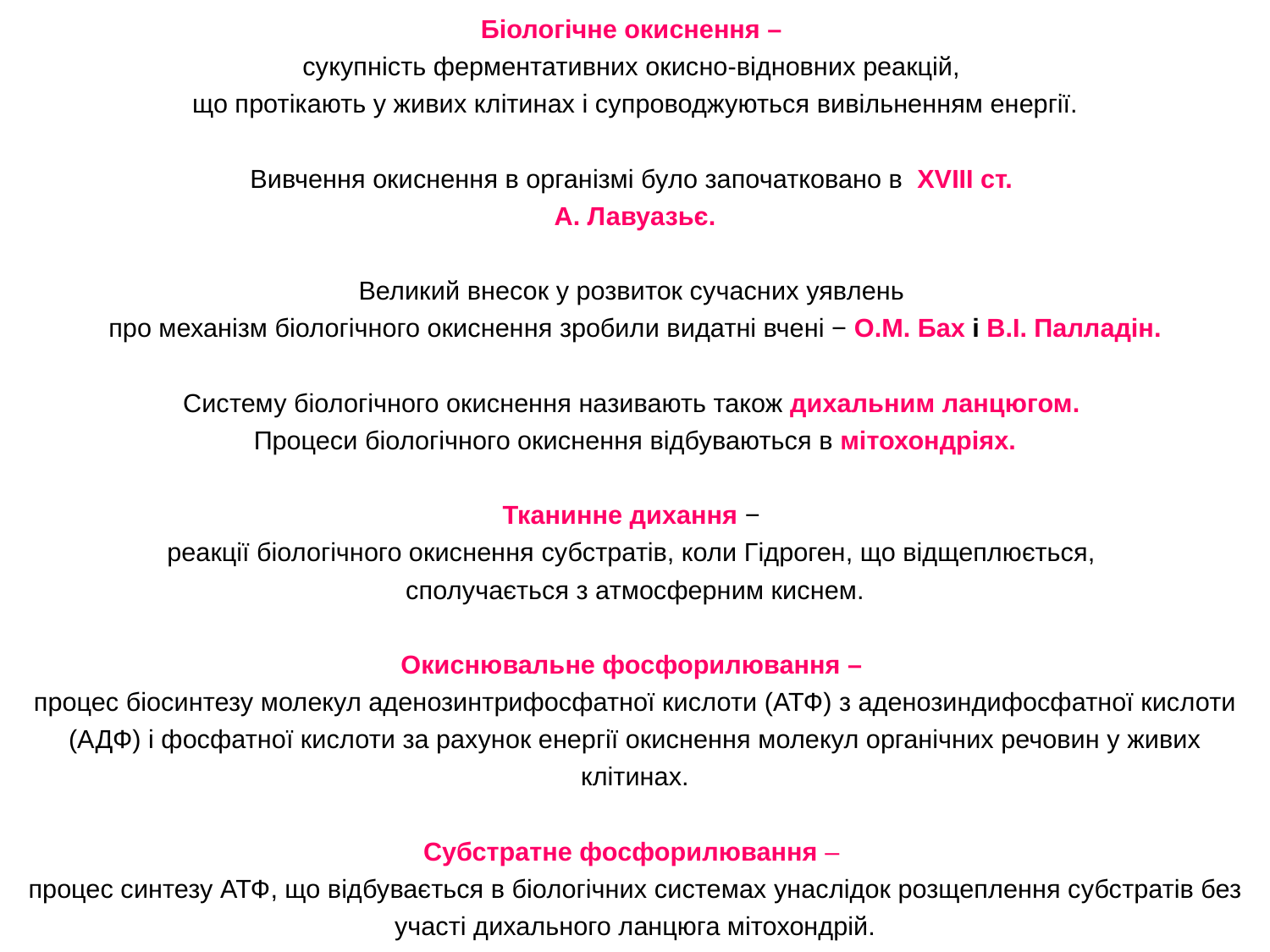

Біологічне окиснення –
сукупність ферментативних окисно-відновних реакцій,
що протікають у живих клітинах і супроводжуються вивільненням енергії.

Вивчення окиснення в організмі було започатковано в  XVIII ст.
А. Лавуазьє.

Великий внесок у розвиток сучасних уявлень
про механізм біологічного окиснення зробили видатні вчені − О.М. Бах і В.І. Палладін.

Систему біологічного окиснення називають також дихальним ланцюгом.
Процеси біологічного окиснення відбуваються в мітохондріях.

Тканинне дихання −
реакції біологічного окиснення субстратів, коли Гідроген, що відщеплюється,
сполучається з атмосферним киснем.

Окиснювальне фосфорилювання –
процес біосинтезу молекул аденозинтрифосфатної кислоти (АТФ) з аденозиндифосфатної кислоти (АДФ) і фосфатної кислоти за рахунок енергії окиснення молекул органічних речовин у живих клітинах.

Субстратне фосфорилювання –
процес синтезу АТФ, що відбувається в біологічних системах унаслідок розщеплення субстратів без участі дихального ланцюга мітохондрій.